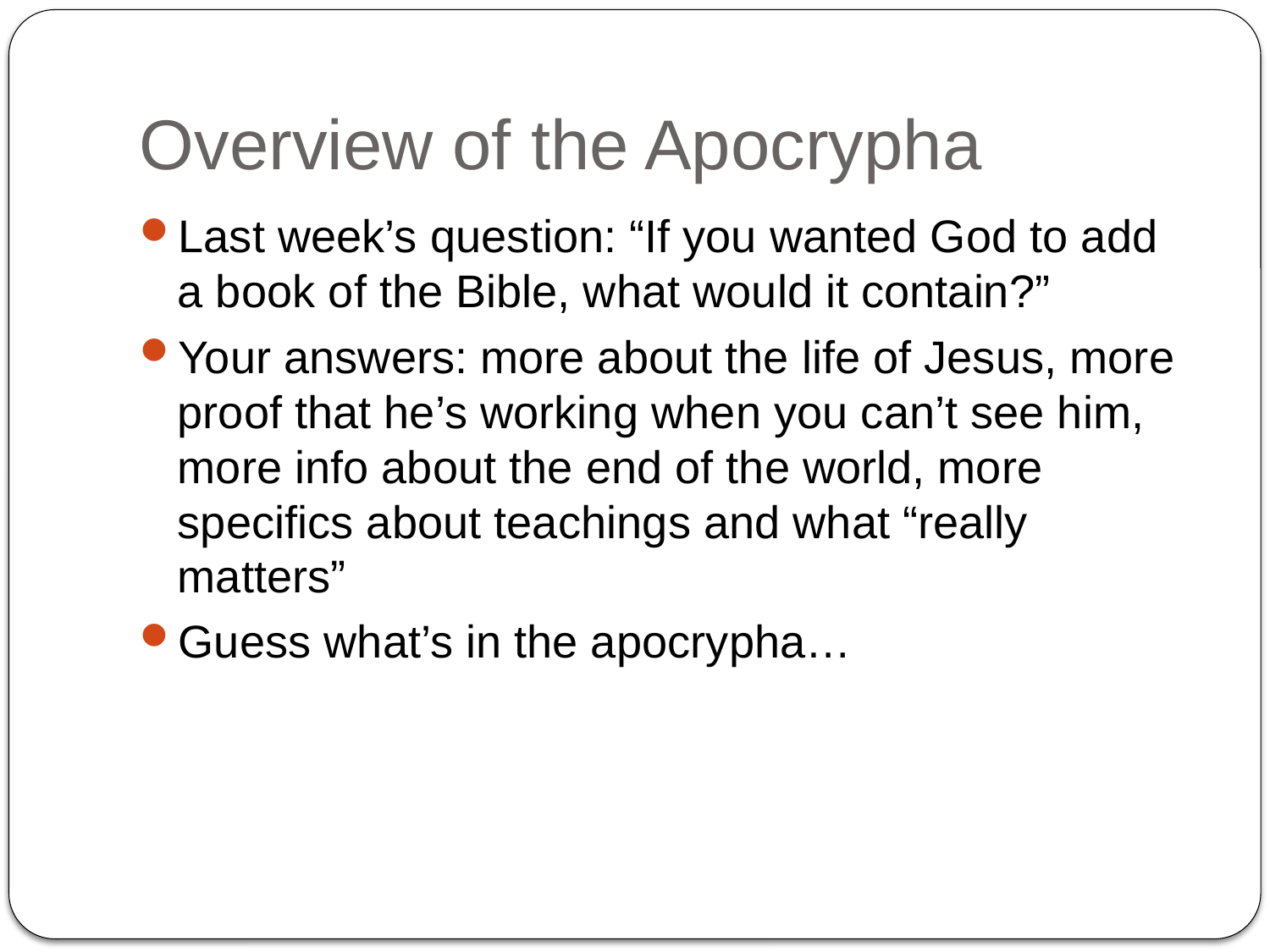

# Overview of the Apocrypha
Last week’s question: “If you wanted God to add a book of the Bible, what would it contain?”
Your answers: more about the life of Jesus, more proof that he’s working when you can’t see him, more info about the end of the world, more specifics about teachings and what “really matters”
Guess what’s in the apocrypha…